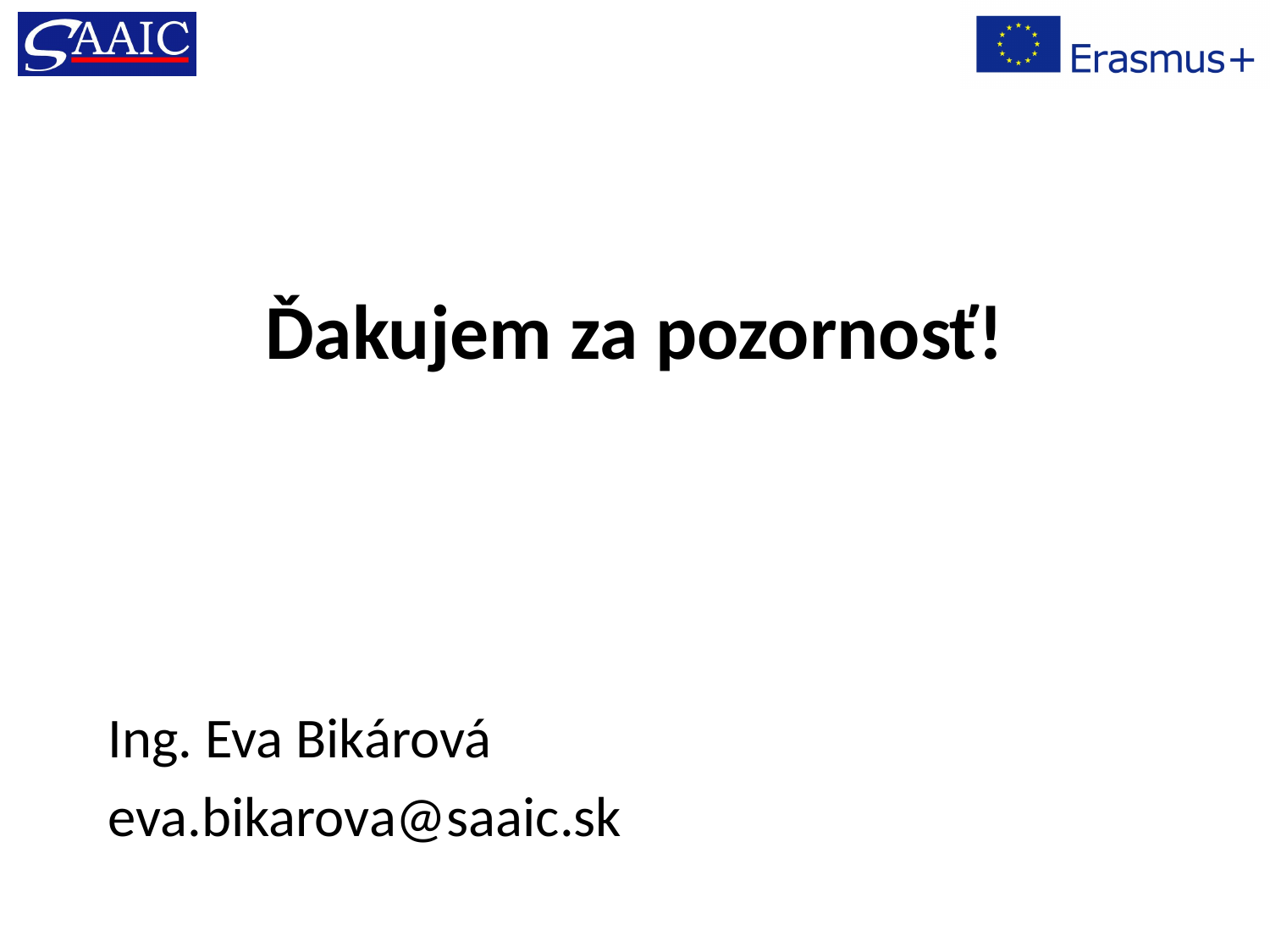

Ďakujem za pozornosť!

Ing. Eva Bikárová
eva.bikarova@saaic.sk